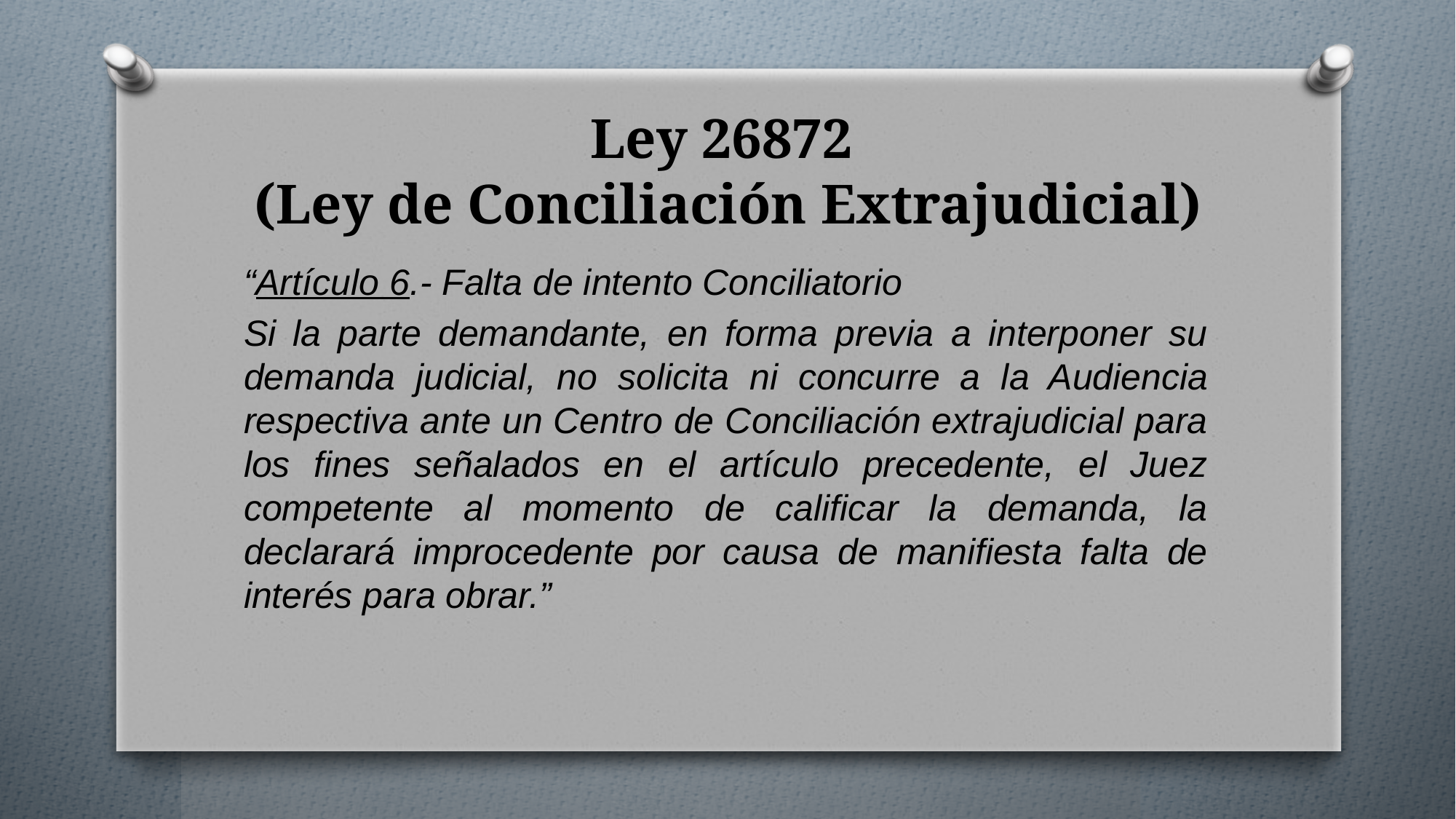

# Ley 26872 (Ley de Conciliación Extrajudicial)
“Artículo 6.- Falta de intento Conciliatorio
Si la parte demandante, en forma previa a interponer su demanda judicial, no solicita ni concurre a la Audiencia respectiva ante un Centro de Conciliación extrajudicial para los fines señalados en el artículo precedente, el Juez competente al momento de calificar la demanda, la declarará improcedente por causa de manifiesta falta de interés para obrar.”